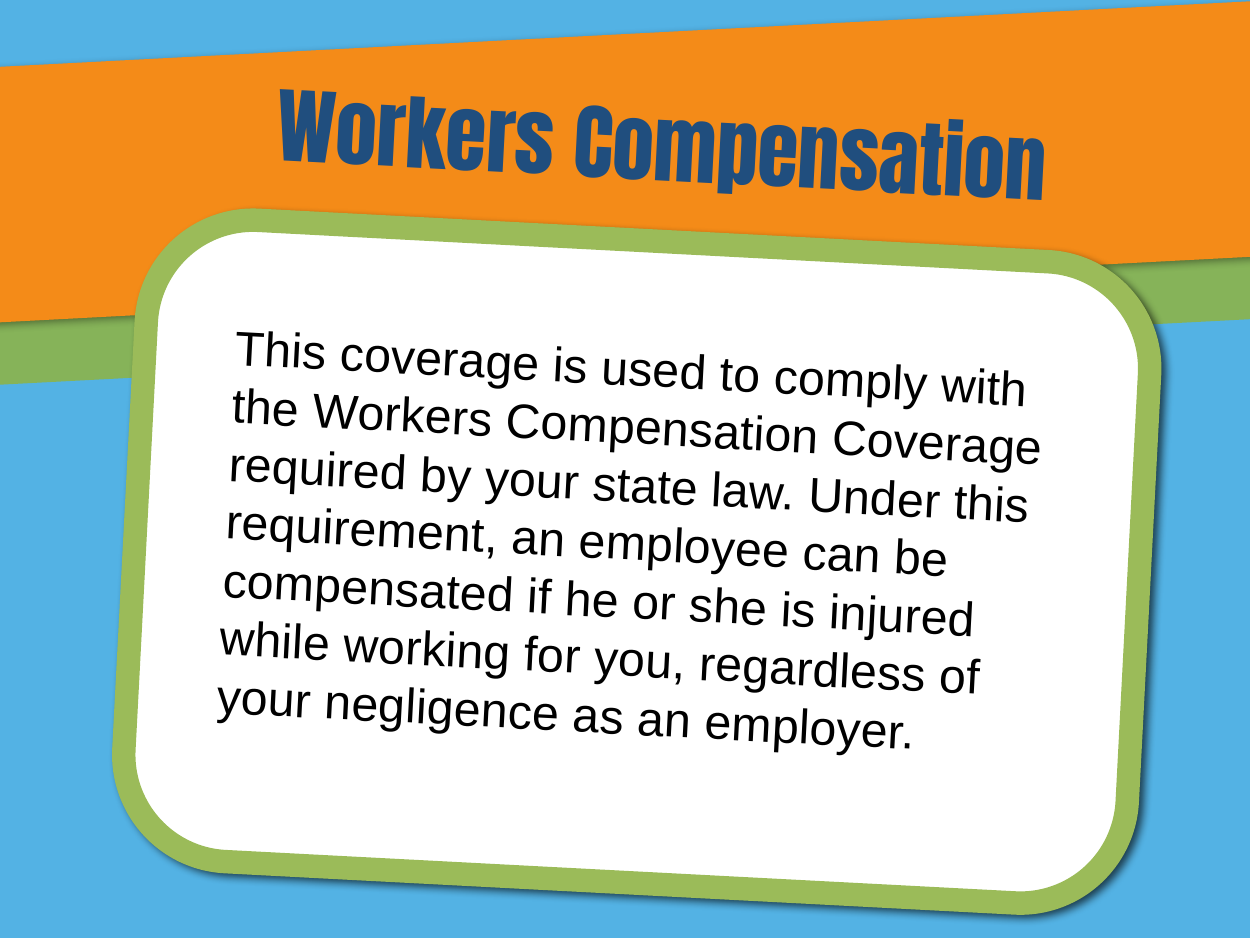

Workers Compensation

This coverage is used to comply with the Workers Compensation Coverage required by your state law. Under this requirement, an employee can be compensated if he or she is injured while working for you, regardless of your negligence as an employer.